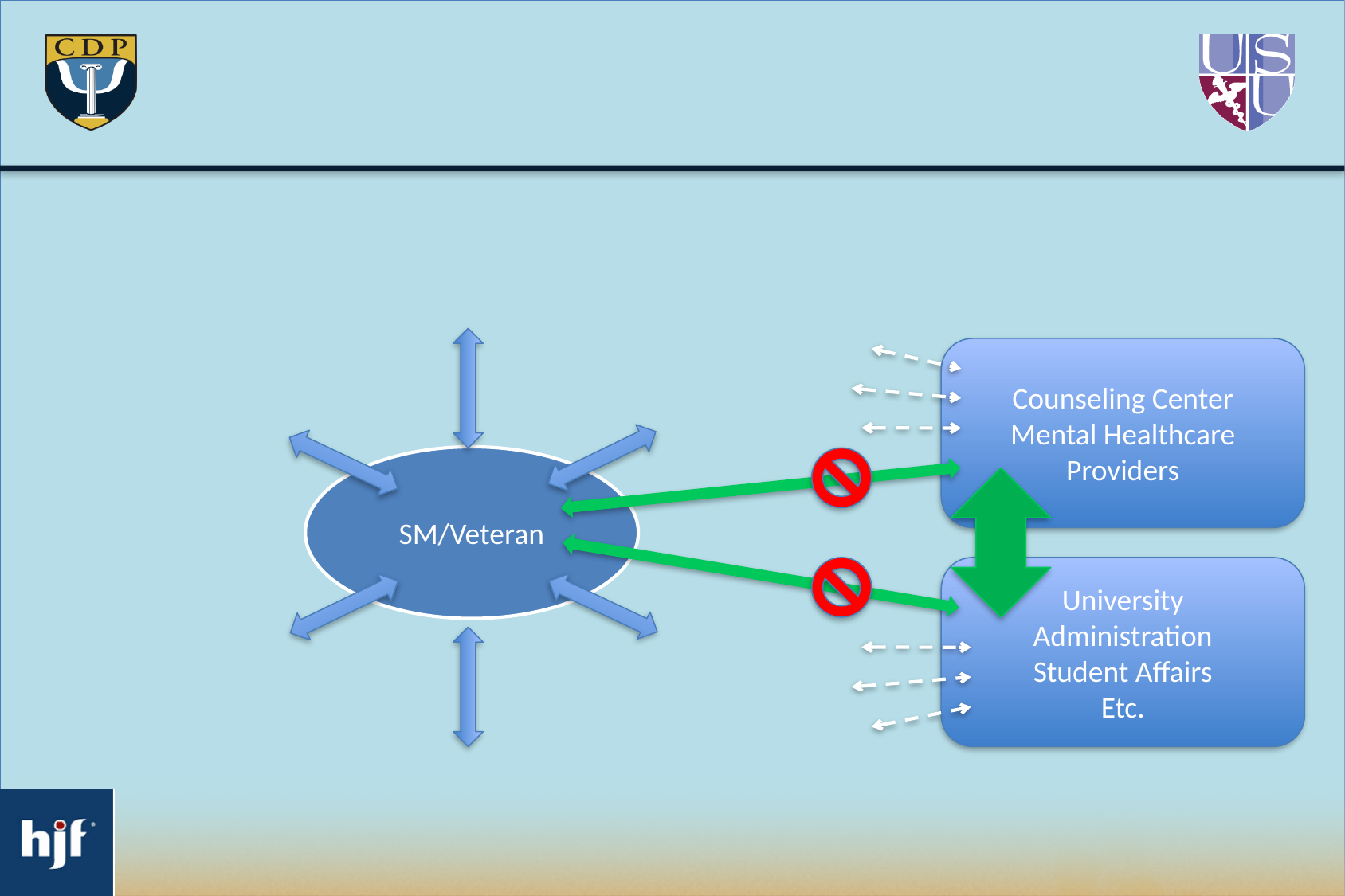

SM/Veteran
Counseling Center
Mental Healthcare Providers

University
Administration
Student Affairs
Etc.